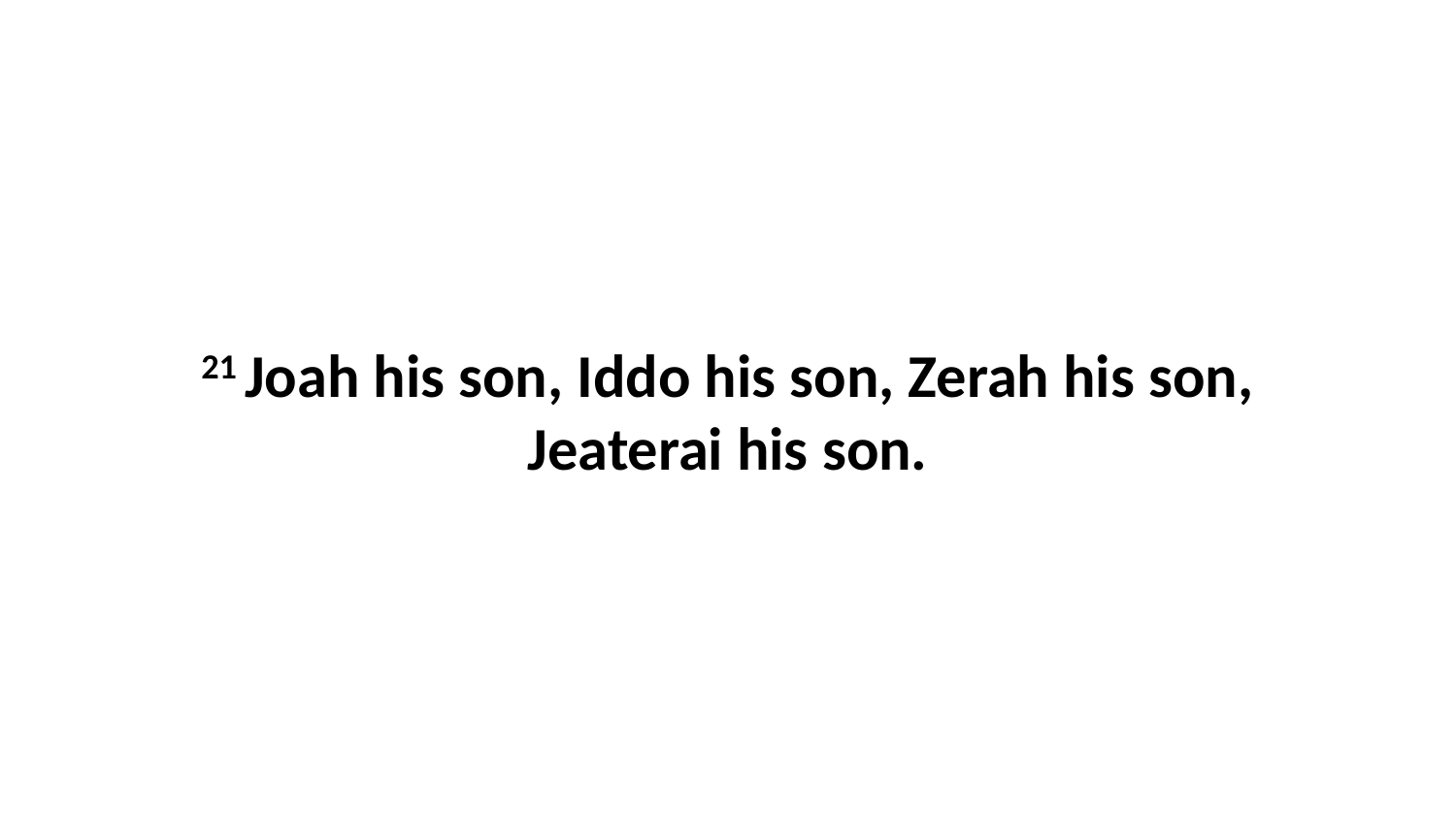

21 Joah his son, Iddo his son, Zerah his son, Jeaterai his son.